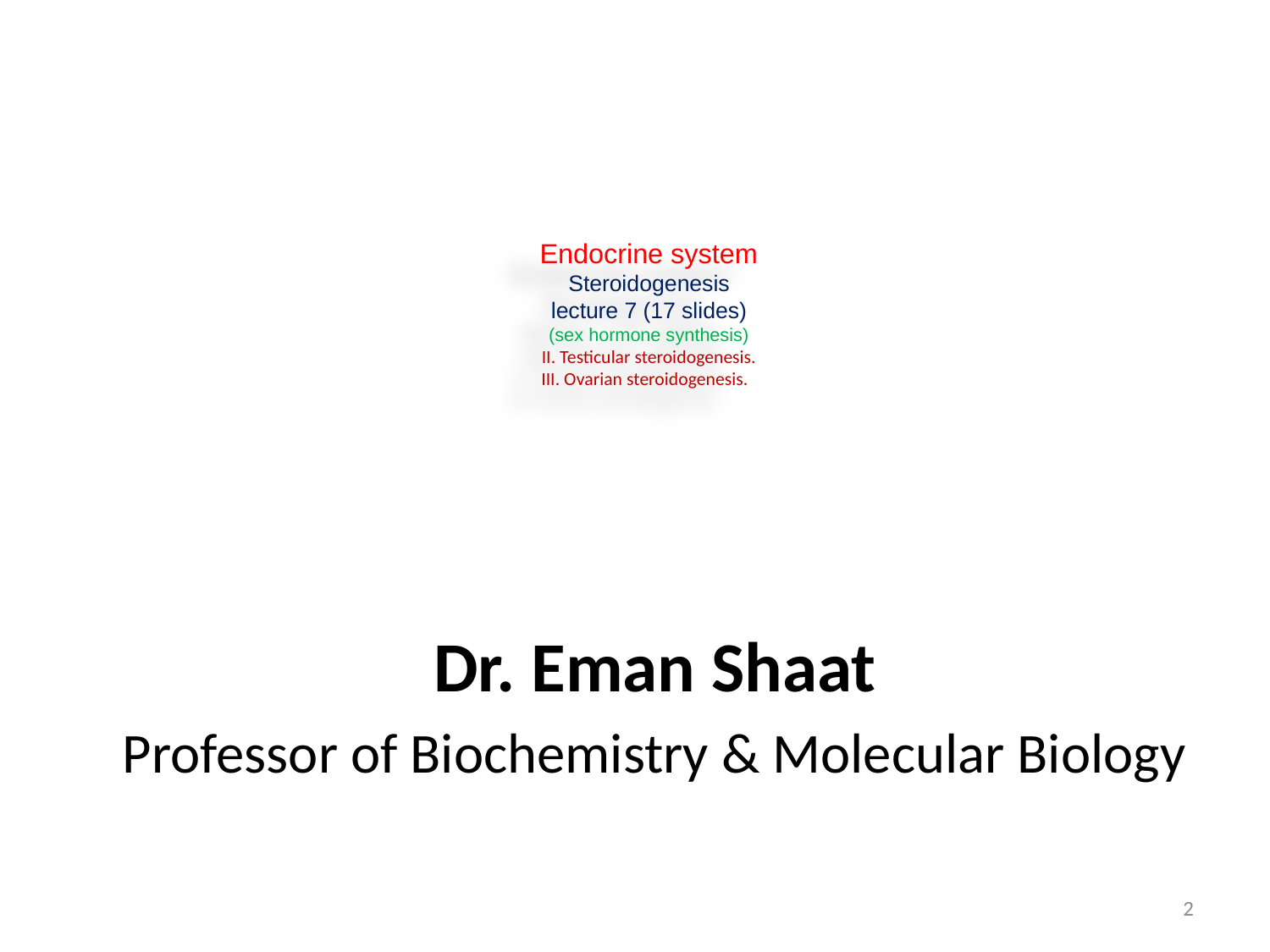

# Endocrine system Steroidogenesis lecture 7 (17 slides) (sex hormone synthesis) II. Testicular steroidogenesis. III. Ovarian steroidogenesis.
Dr. Eman Shaat
Professor of Biochemistry & Molecular Biology

2